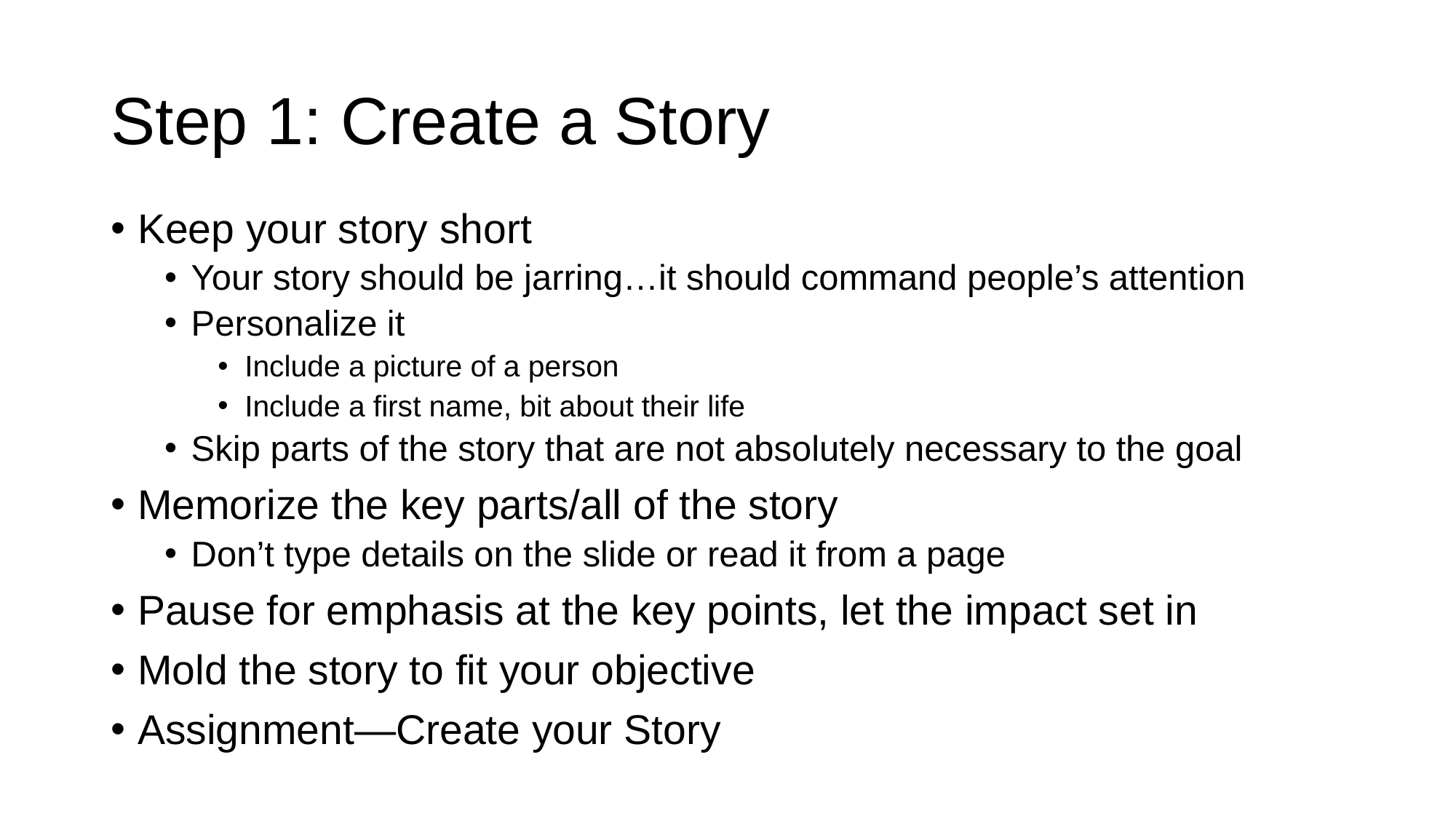

# Step 1: Create a Story
Keep your story short
Your story should be jarring…it should command people’s attention
Personalize it
Include a picture of a person
Include a first name, bit about their life
Skip parts of the story that are not absolutely necessary to the goal
Memorize the key parts/all of the story
Don’t type details on the slide or read it from a page
Pause for emphasis at the key points, let the impact set in
Mold the story to fit your objective
Assignment—Create your Story